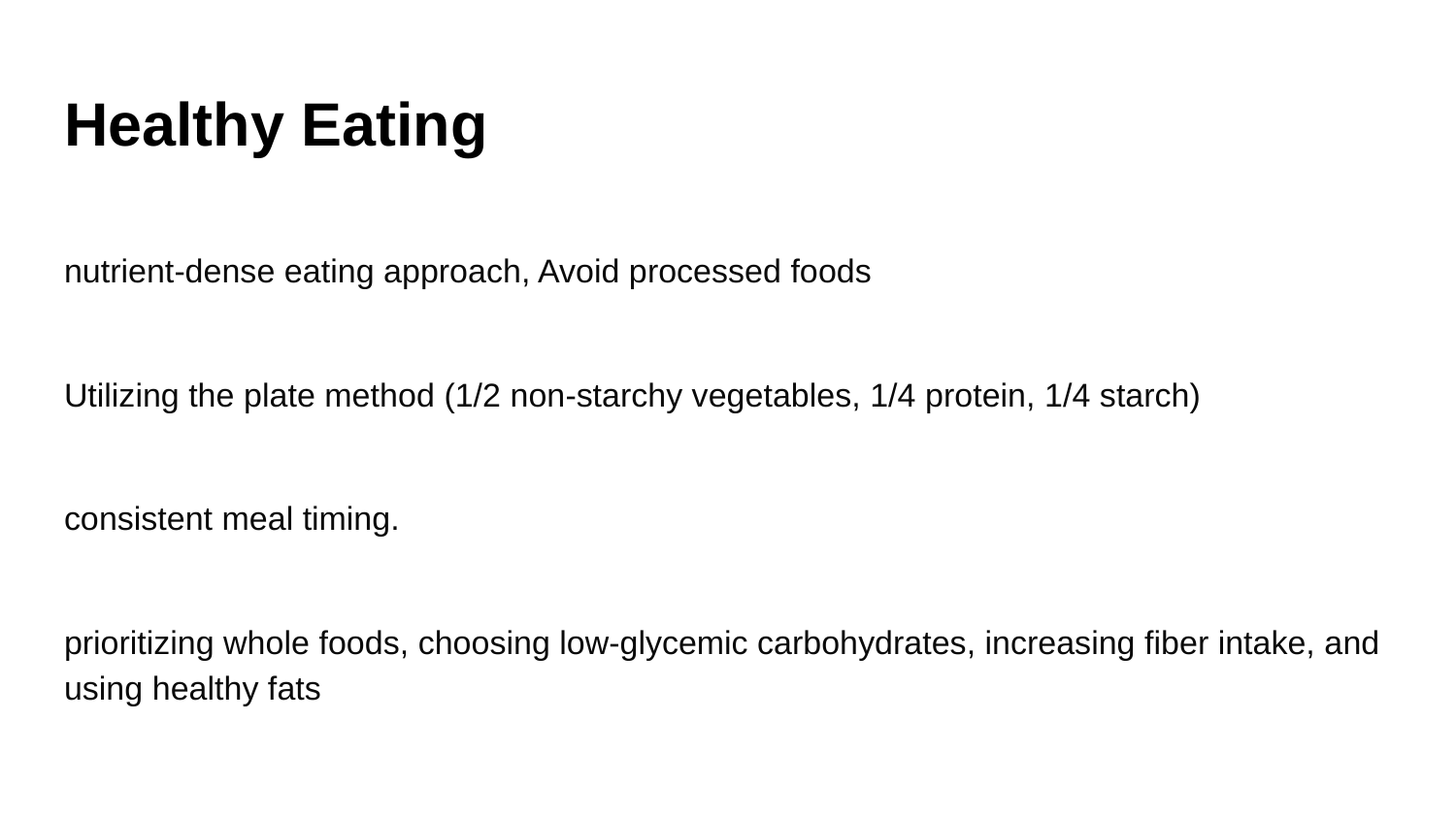

# Healthy Eating

nutrient-dense eating approach, Avoid processed foods

Utilizing the plate method (1/2 non-starchy vegetables, 1/4 protein, 1/4 starch)

consistent meal timing.

prioritizing whole foods, choosing low-glycemic carbohydrates, increasing fiber intake, and using healthy fats